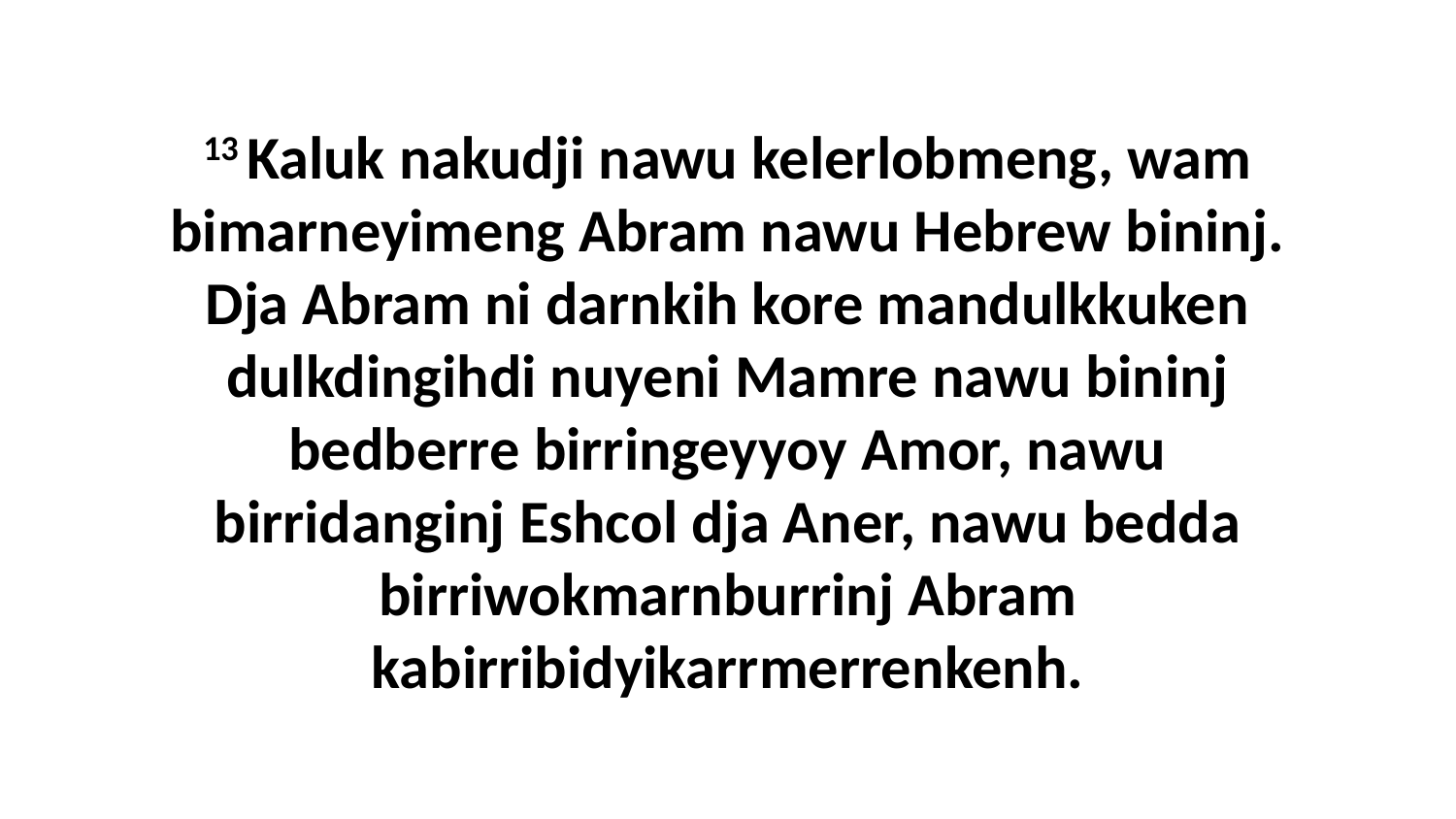

13 Kaluk nakudji nawu kelerlobmeng, wam bimarneyimeng Abram nawu Hebrew bininj. Dja Abram ni darnkih kore mandulkkuken dulkdingihdi nuyeni Mamre nawu bininj bedberre birringeyyoy Amor, nawu birridanginj Eshcol dja Aner, nawu bedda birriwokmarnburrinj Abram kabirribidyikarrmerrenkenh.